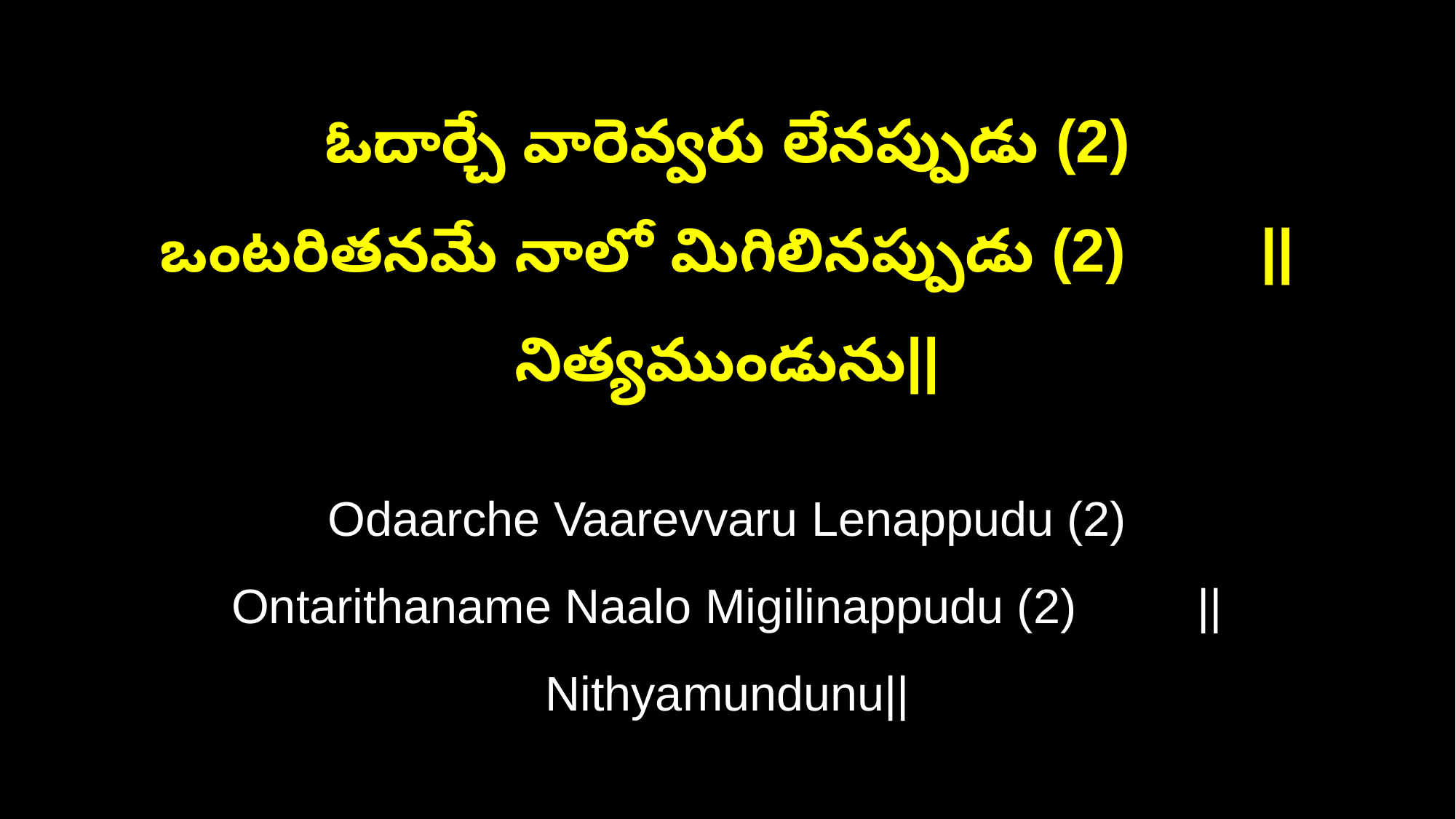

ఓదార్చే వారెవ్వరు లేనప్పుడు (2)
ఒంటరితనమే నాలో మిగిలినప్పుడు (2)        ||నిత్యముండును||
Odaarche Vaarevvaru Lenappudu (2)
Ontarithaname Naalo Migilinappudu (2)         ||Nithyamundunu||